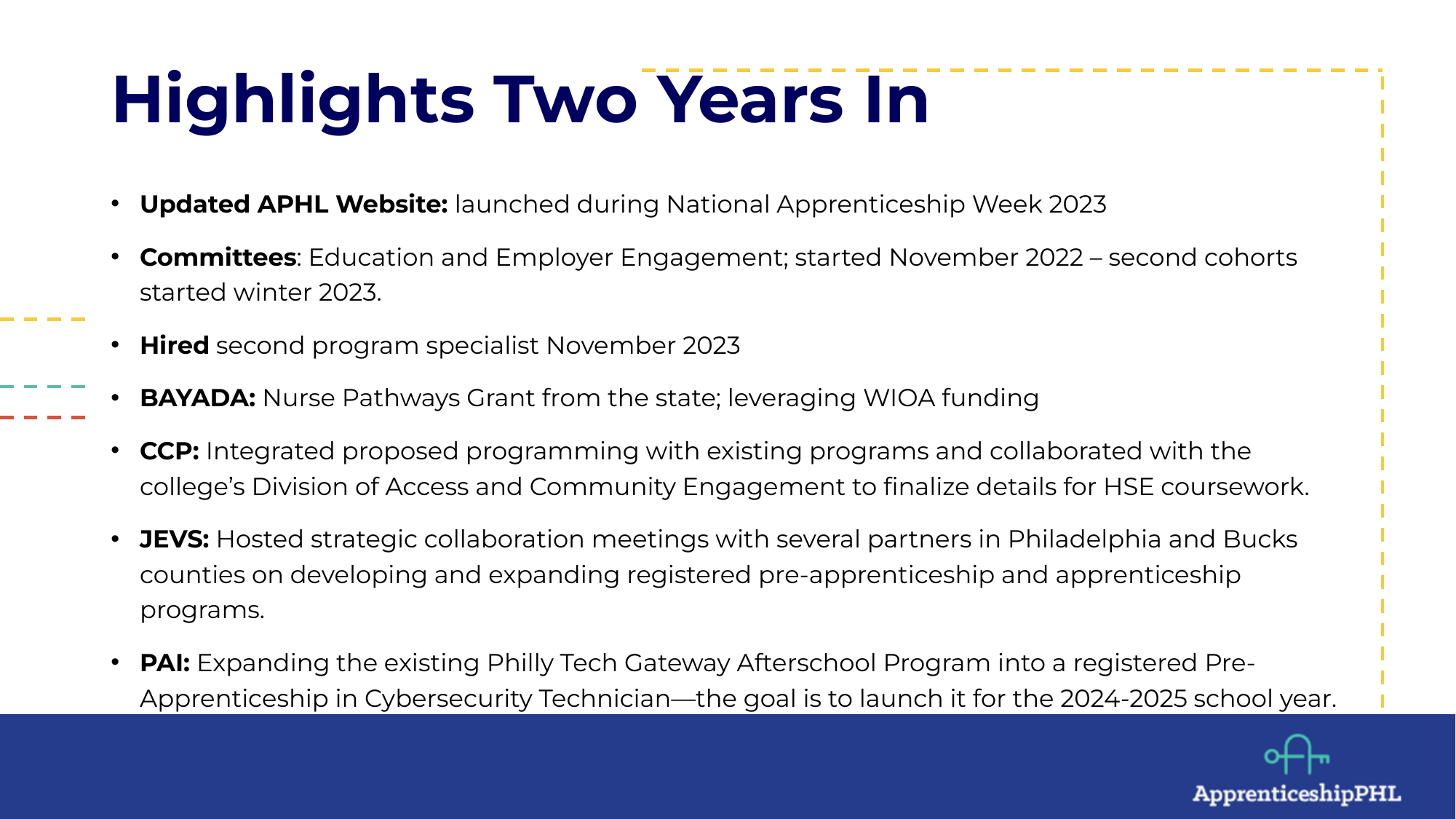

# Highlights Two Years In
Updated APHL Website: launched during National Apprenticeship Week 2023
Committees: Education and Employer Engagement; started November 2022 – second cohorts started winter 2023.
Hired second program specialist November 2023
BAYADA: Nurse Pathways Grant from the state; leveraging WIOA funding
CCP: Integrated proposed programming with existing programs and collaborated with the college’s Division of Access and Community Engagement to finalize details for HSE coursework.
JEVS: Hosted strategic collaboration meetings with several partners in Philadelphia and Bucks counties on developing and expanding registered pre-apprenticeship and apprenticeship programs.
PAI: Expanding the existing Philly Tech Gateway Afterschool Program into a registered Pre-Apprenticeship in Cybersecurity Technician—the goal is to launch it for the 2024-2025 school year.